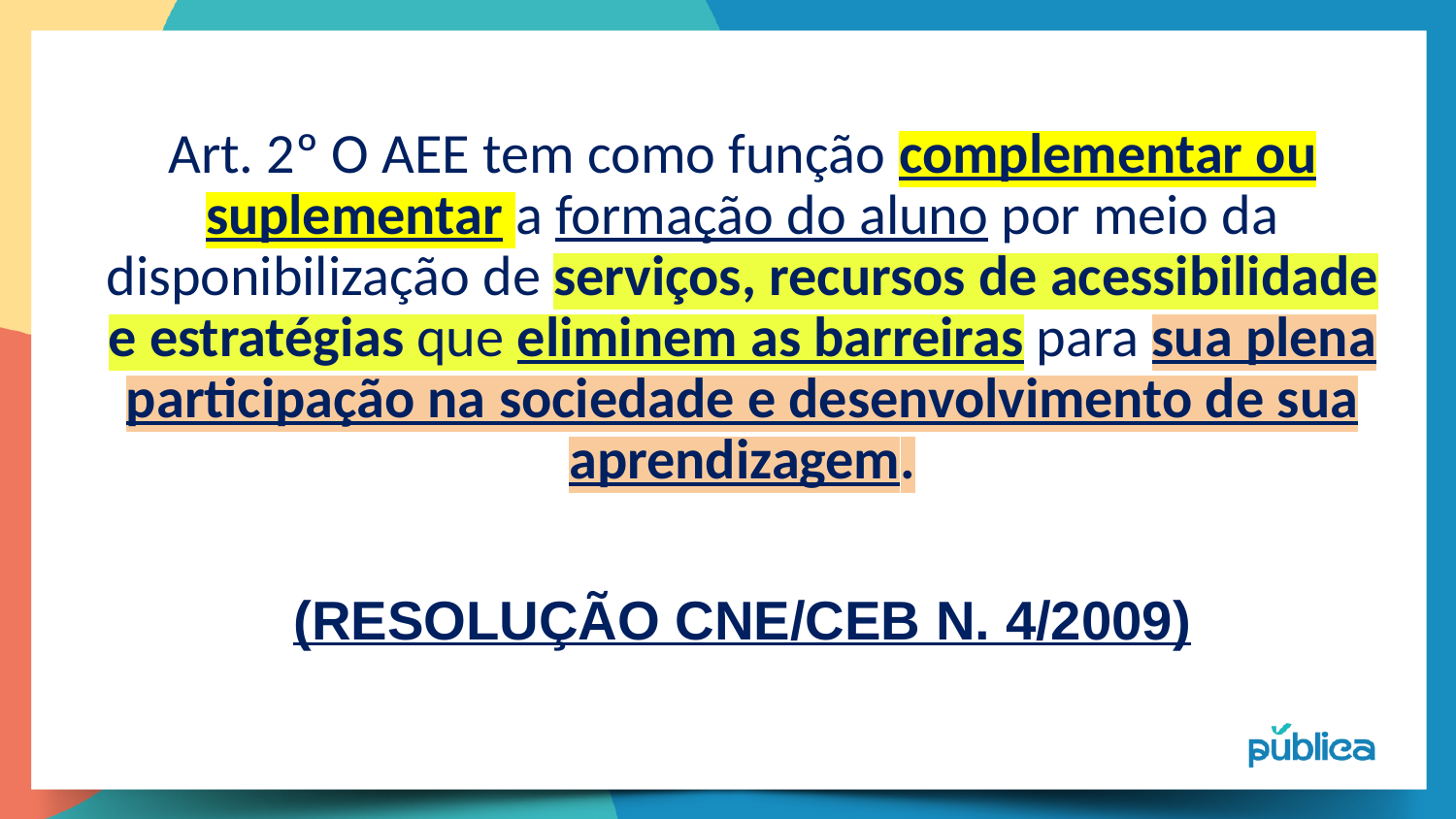

# Art. 2º O AEE tem como função complementar ou suplementar a formação do aluno por meio da disponibilização de serviços, recursos de acessibilidade e estratégias que eliminem as barreiras para sua plena participação na sociedade e desenvolvimento de sua aprendizagem.

(RESOLUÇÃO CNE/CEB N. 4/2009)